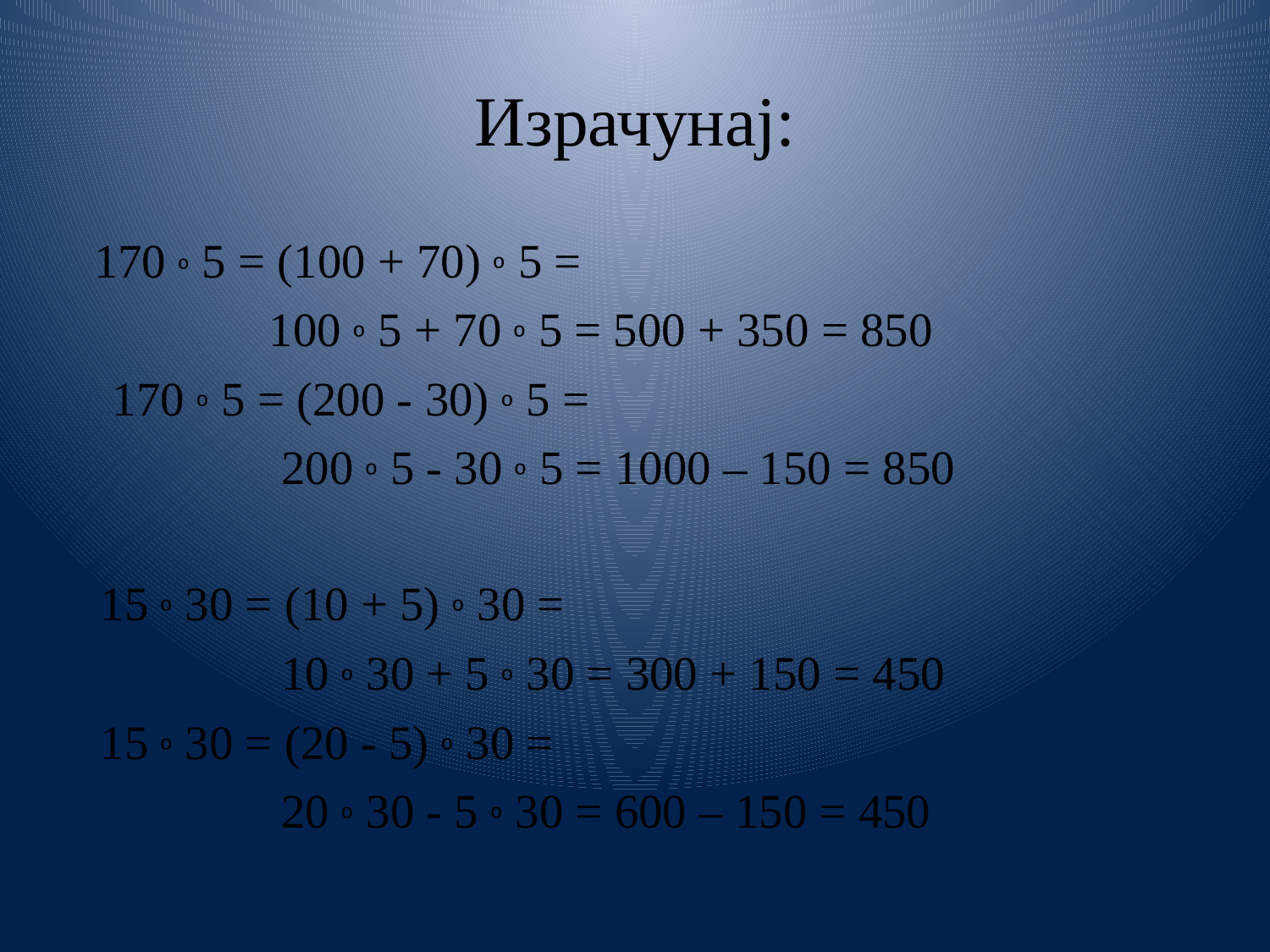

# Израчунај:
  170 º 5 = (100 + 70) º 5 =
                100 º 5 + 70 º 5 = 500 + 350 = 850
   170 º 5 = (200 - 30) º 5 =
                 200 º 5 - 30 º 5 = 1000 – 150 = 850

  15 º 30 = (10 + 5) º 30 =
                 10 º 30 + 5 º 30 = 300 + 150 = 450
  15 º 30 = (20 - 5) º 30 =
                 20 º 30 - 5 º 30 = 600 – 150 = 450